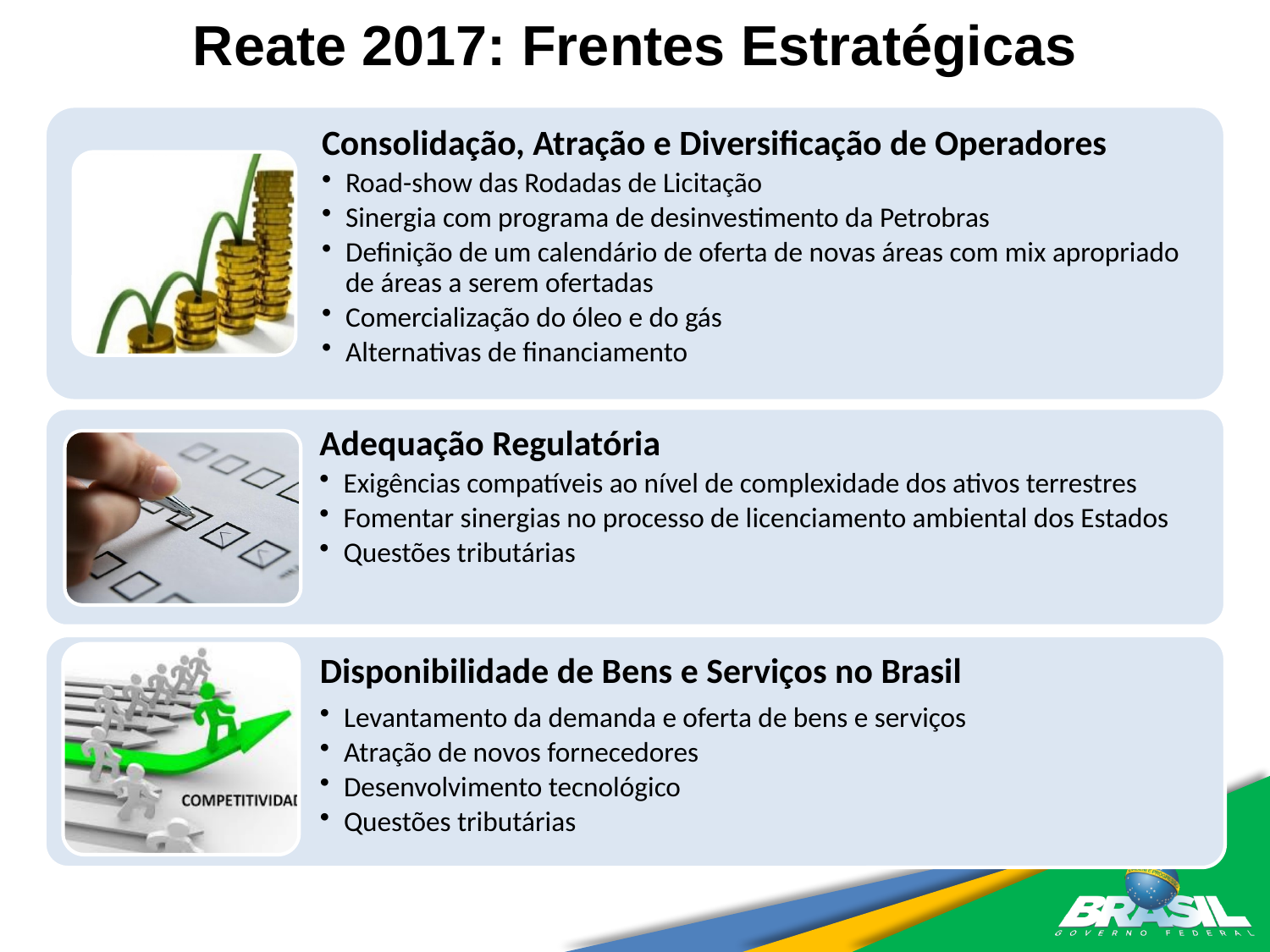

Reate 2017: Frentes Estratégicas
Consolidação, Atração e Diversificação de Operadores
Road-show das Rodadas de Licitação
Sinergia com programa de desinvestimento da Petrobras
Definição de um calendário de oferta de novas áreas com mix apropriado de áreas a serem ofertadas
Comercialização do óleo e do gás
Alternativas de financiamento
Adequação Regulatória
Exigências compatíveis ao nível de complexidade dos ativos terrestres
Fomentar sinergias no processo de licenciamento ambiental dos Estados
Questões tributárias
Disponibilidade de Bens e Serviços no Brasil
Levantamento da demanda e oferta de bens e serviços
Atração de novos fornecedores
Desenvolvimento tecnológico
Questões tributárias